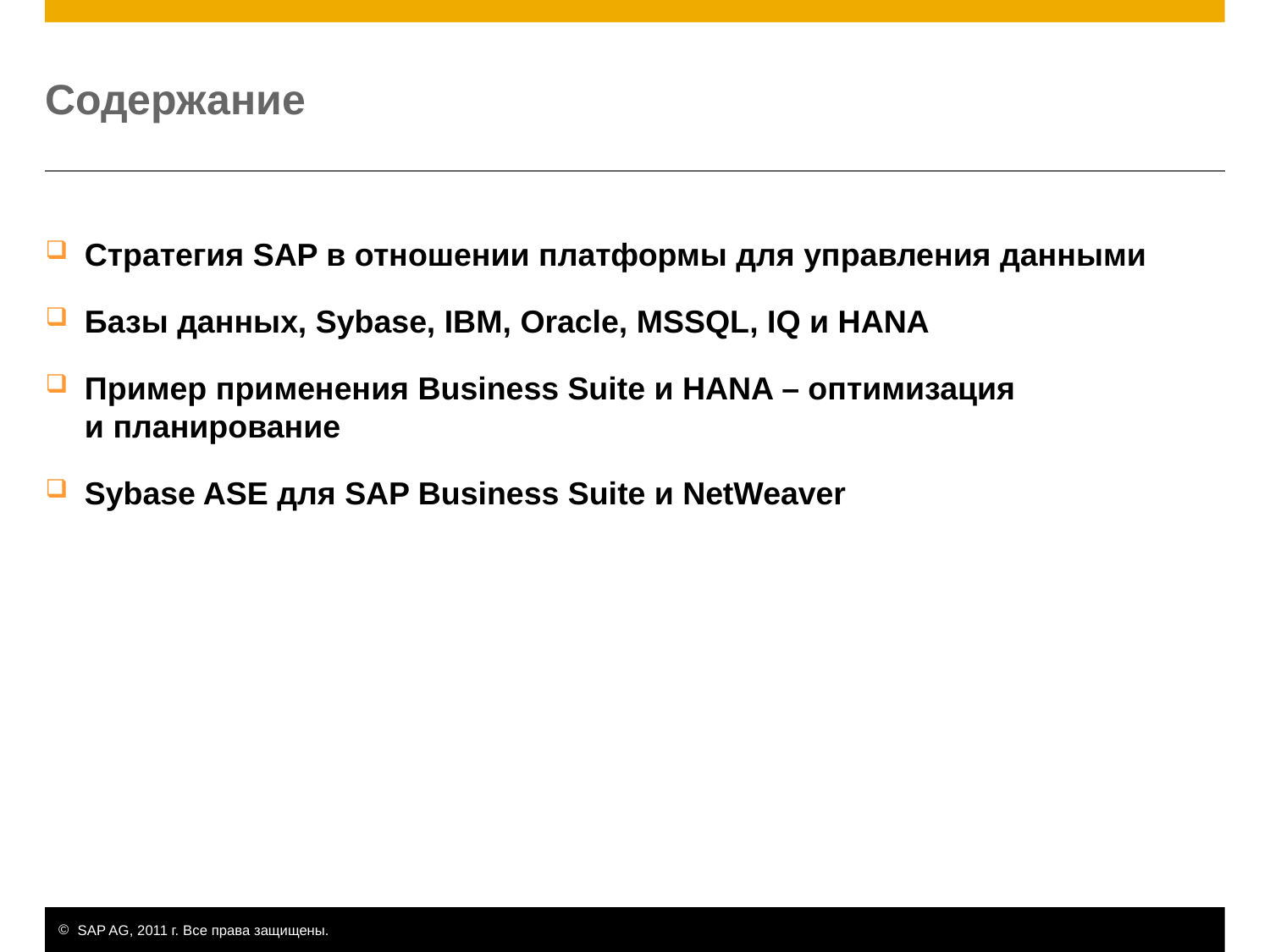

# Содержание
Стратегия SAP в отношении платформы для управления данными
Базы данных, Sybase, IBM, Oracle, MSSQL, IQ и HANA
Пример применения Business Suite и HANA – оптимизация и планирование
Sybase ASE для SAP Business Suite и NetWeaver